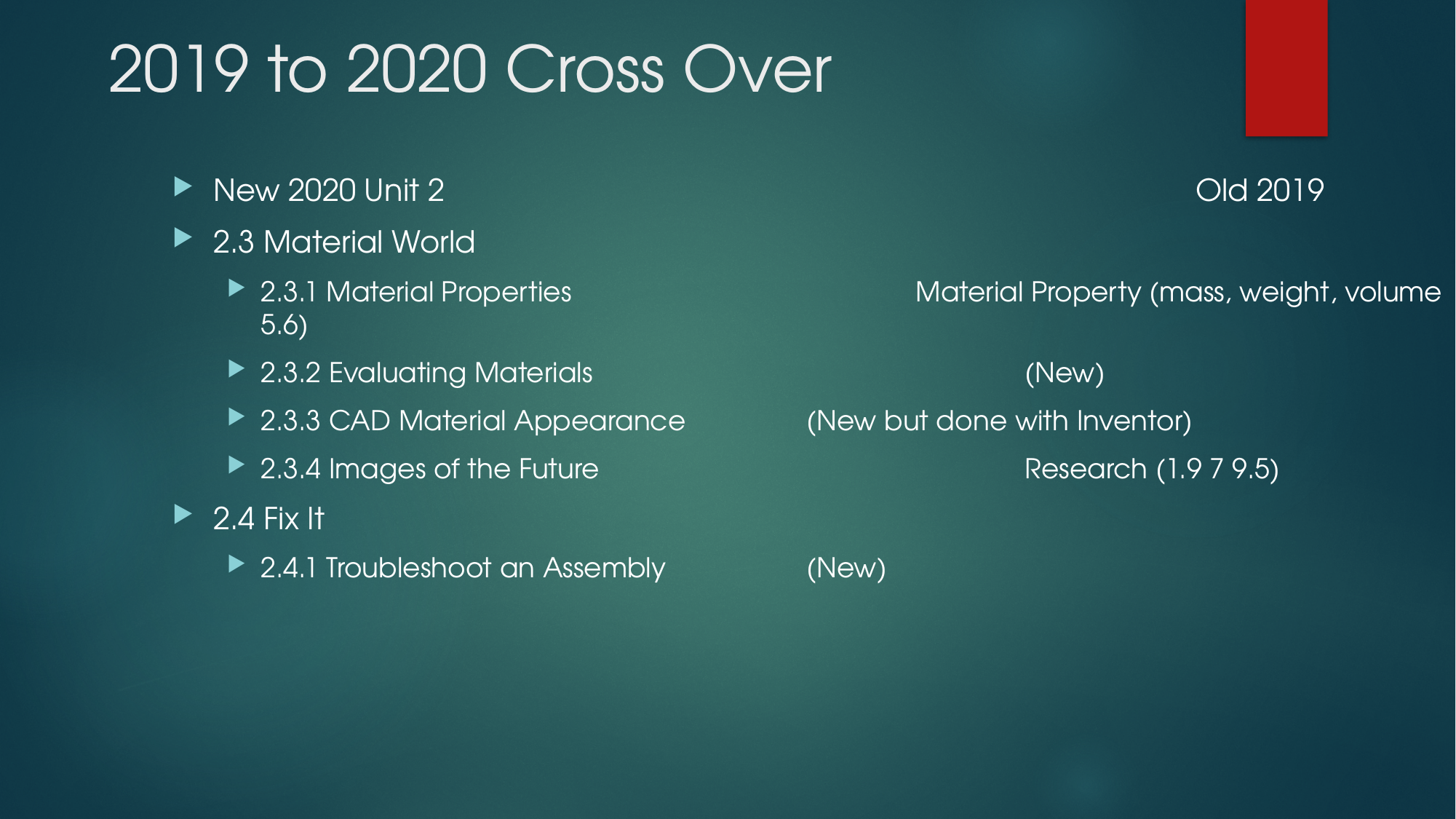

# 2019 to 2020 Cross Over
New 2020 Unit 2							Old 2019
2.3 Material World
2.3.1 Material Properties				Material Property (mass, weight, volume 5.6)
2.3.2 Evaluating Materials				(New)
2.3.3 CAD Material Appearance 		(New but done with Inventor)
2.3.4 Images of the Future				Research (1.9 7 9.5)
2.4 Fix It
2.4.1 Troubleshoot an Assembly		(New)